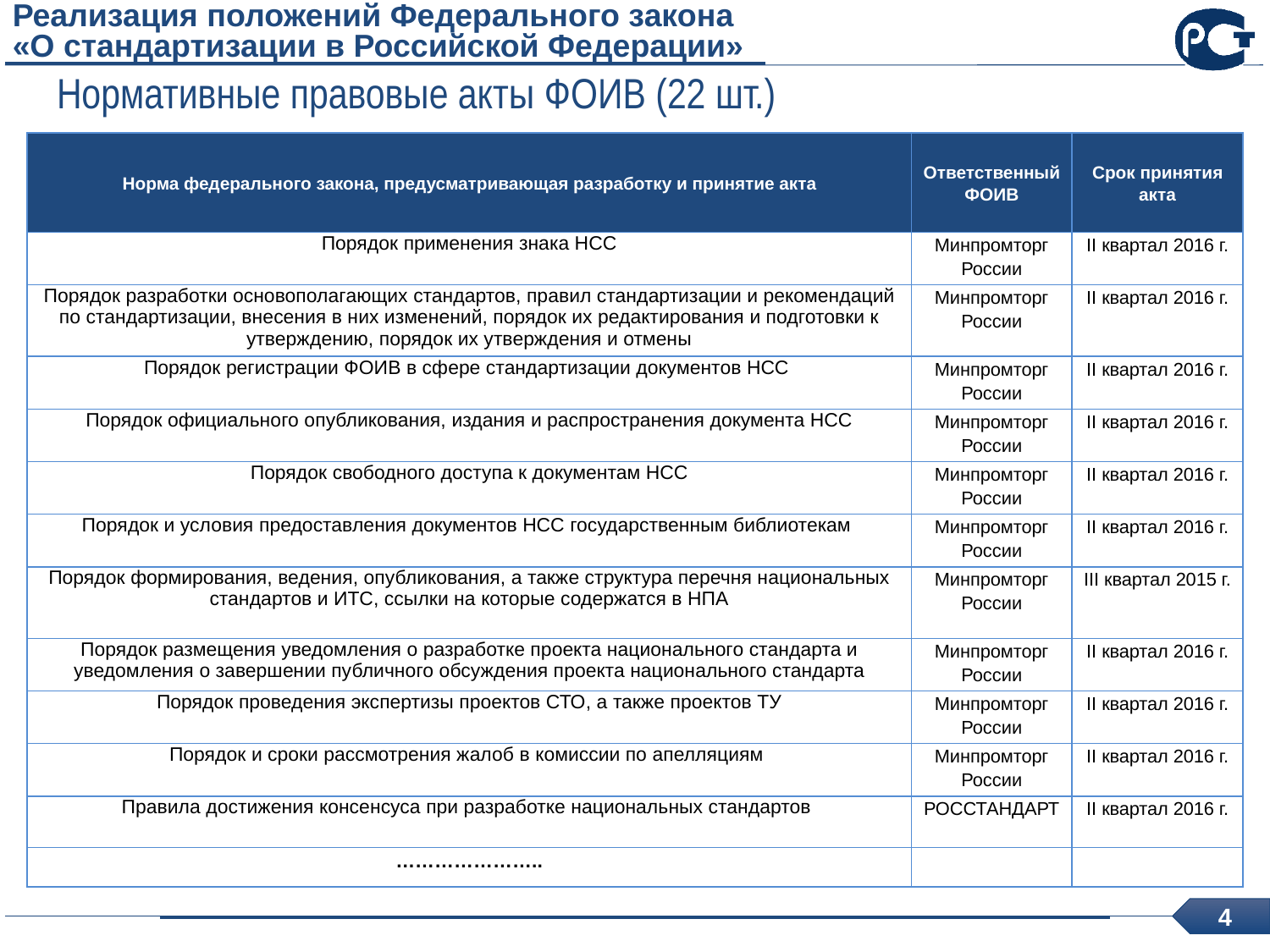

# Реализация положений Федерального закона «О стандартизации в Российской Федерации»
Нормативные правовые акты ФОИВ (22 шт.)
| Норма федерального закона, предусматривающая разработку и принятие акта | Ответственный ФОИВ | Срок принятия акта |
| --- | --- | --- |
| Порядок применения знака НСС | Минпромторг России | II квартал 2016 г. |
| Порядок разработки основополагающих стандартов, правил стандартизации и рекомендаций по стандартизации, внесения в них изменений, порядок их редактирования и подготовки к утверждению, порядок их утверждения и отмены | Минпромторг России | II квартал 2016 г. |
| Порядок регистрации ФОИВ в сфере стандартизации документов НСС | Минпромторг России | II квартал 2016 г. |
| Порядок официального опубликования, издания и распространения документа НСС | Минпромторг России | II квартал 2016 г. |
| Порядок свободного доступа к документам НСС | Минпромторг России | II квартал 2016 г. |
| Порядок и условия предоставления документов НСС государственным библиотекам | Минпромторг России | II квартал 2016 г. |
| Порядок формирования, ведения, опубликования, а также структура перечня национальных стандартов и ИТС, ссылки на которые содержатся в НПА | Минпромторг России | III квартал 2015 г. |
| Порядок размещения уведомления о разработке проекта национального стандарта и уведомления о завершении публичного обсуждения проекта национального стандарта | Минпромторг России | II квартал 2016 г. |
| Порядок проведения экспертизы проектов СТО, а также проектов ТУ | Минпромторг России | II квартал 2016 г. |
| Порядок и сроки рассмотрения жалоб в комиссии по апелляциям | Минпромторг России | II квартал 2016 г. |
| Правила достижения консенсуса при разработке национальных стандартов | РОССТАНДАРТ | II квартал 2016 г. |
| ………………….. |  |  |
4